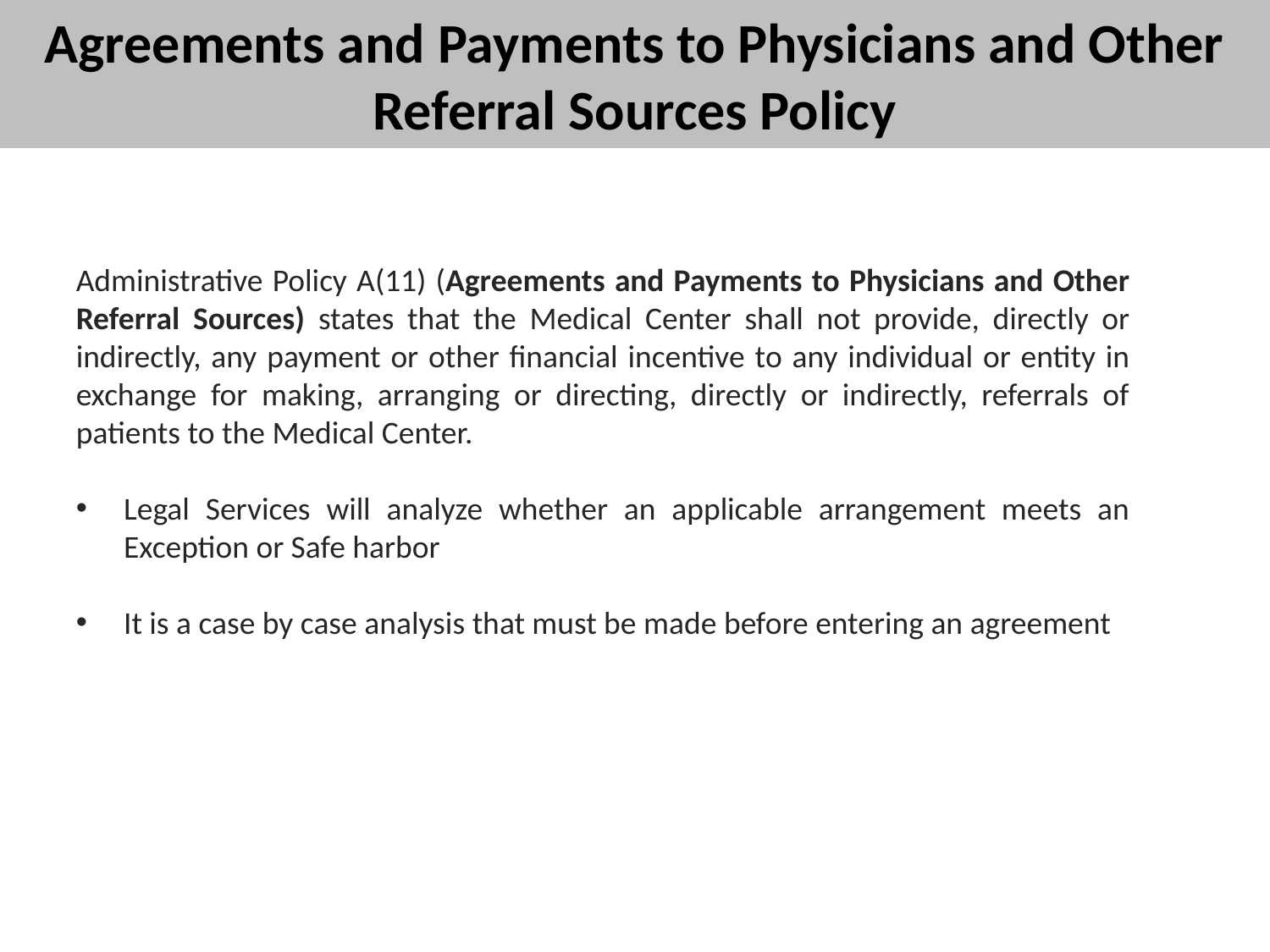

# Agreements and Payments to Physicians and Other Referral Sources Policy
Administrative Policy A(11) (Agreements and Payments to Physicians and Other Referral Sources) states that the Medical Center shall not provide, directly or indirectly, any payment or other financial incentive to any individual or entity in exchange for making, arranging or directing, directly or indirectly, referrals of patients to the Medical Center.

Legal Services will analyze whether an applicable arrangement meets an Exception or Safe harbor

It is a case by case analysis that must be made before entering an agreement